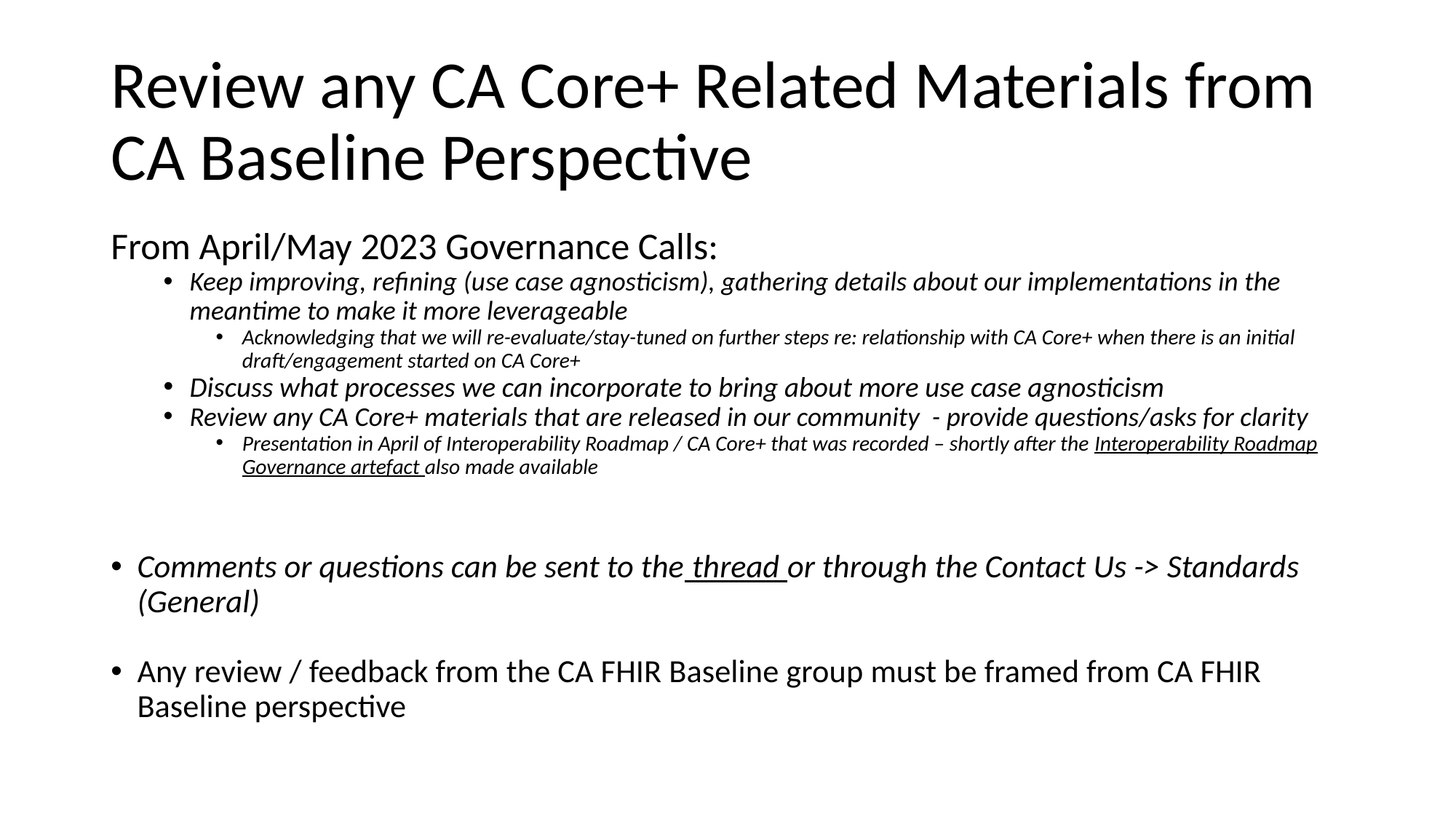

# Review any CA Core+ Related Materials from CA Baseline Perspective
From April/May 2023 Governance Calls:
Keep improving, refining (use case agnosticism), gathering details about our implementations in the meantime to make it more leverageable
Acknowledging that we will re-evaluate/stay-tuned on further steps re: relationship with CA Core+ when there is an initial draft/engagement started on CA Core+
Discuss what processes we can incorporate to bring about more use case agnosticism
Review any CA Core+ materials that are released in our community  - provide questions/asks for clarity
Presentation in April of Interoperability Roadmap / CA Core+ that was recorded – shortly after the Interoperability Roadmap Governance artefact also made available

Comments or questions can be sent to the thread or through the Contact Us -> Standards (General)

Any review / feedback from the CA FHIR Baseline group must be framed from CA FHIR Baseline perspective